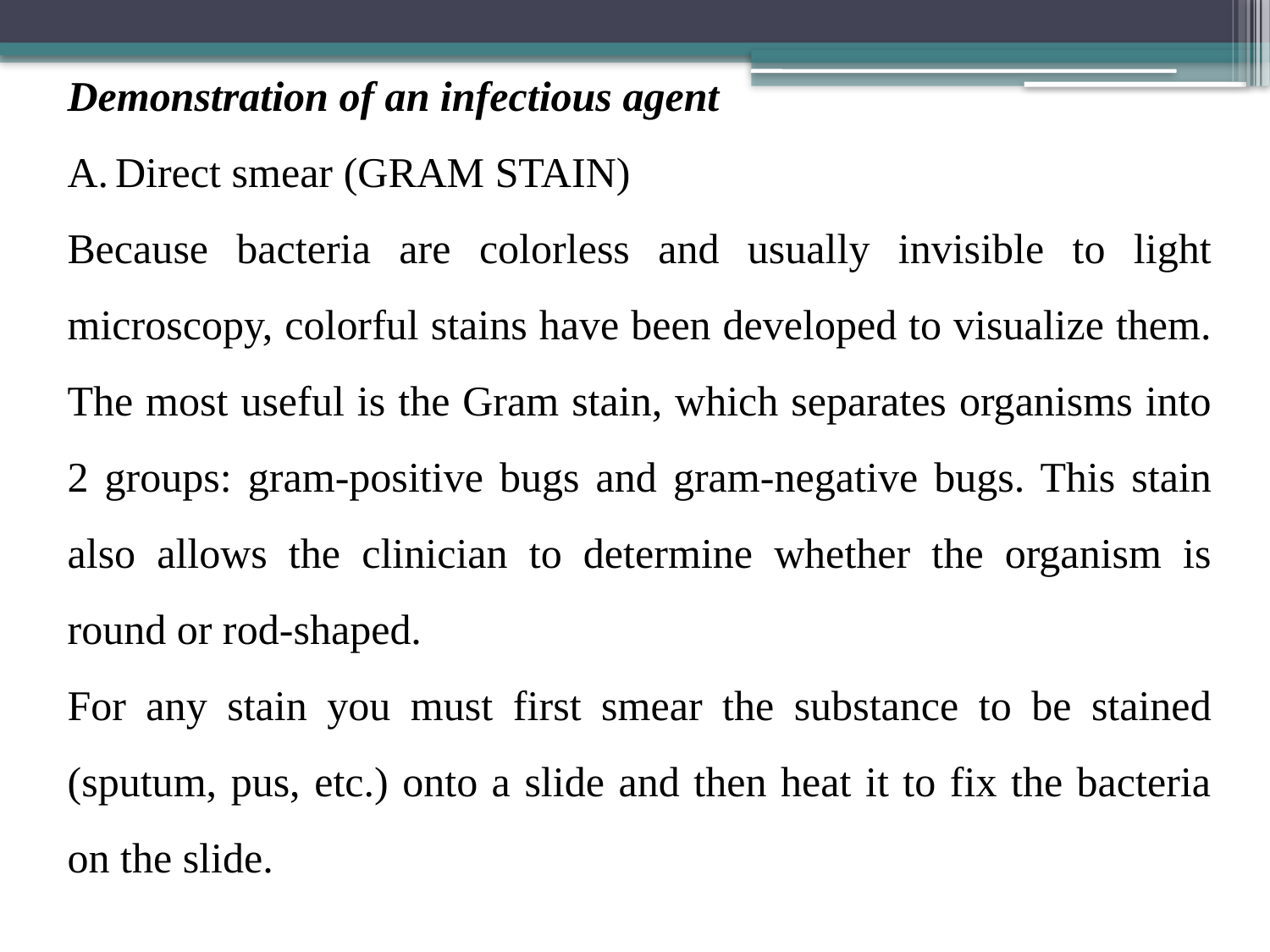

Demonstration of an infectious agent
Direct smear (GRAM STAIN)
Because bacteria are colorless and usually invisible to light microscopy, colorful stains have been developed to visualize them. The most useful is the Gram stain, which separates organisms into 2 groups: gram-positive bugs and gram-negative bugs. This stain also allows the clinician to determine whether the organism is round or rod-shaped.
For any stain you must first smear the substance to be stained (sputum, pus, etc.) onto a slide and then heat it to fix the bacteria on the slide.